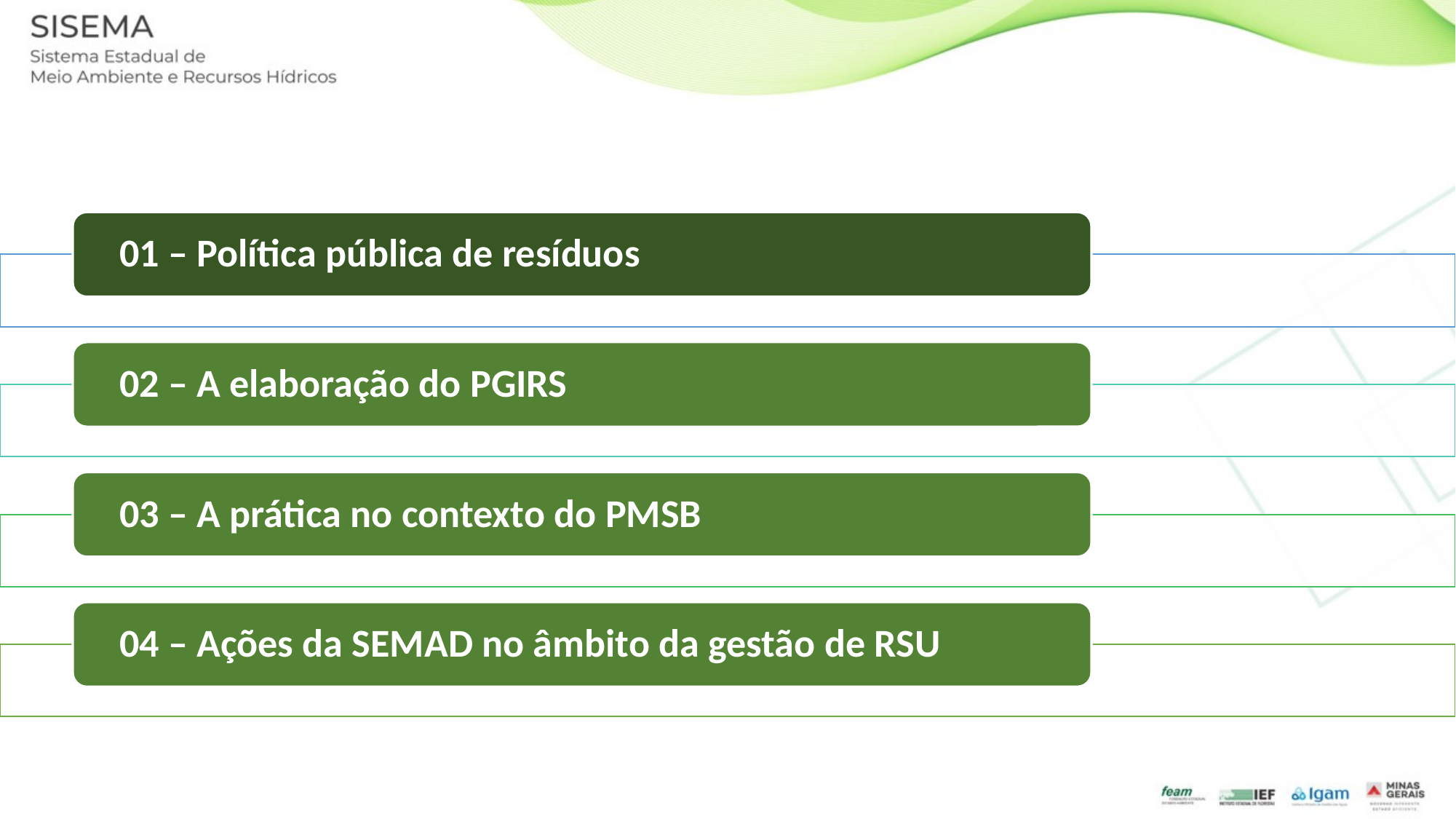

01 – Política pública de resíduos
02 – A elaboração do PGIRS
03 – A prática no contexto do PMSB
04 – Ações da SEMAD no âmbito da gestão de RSU